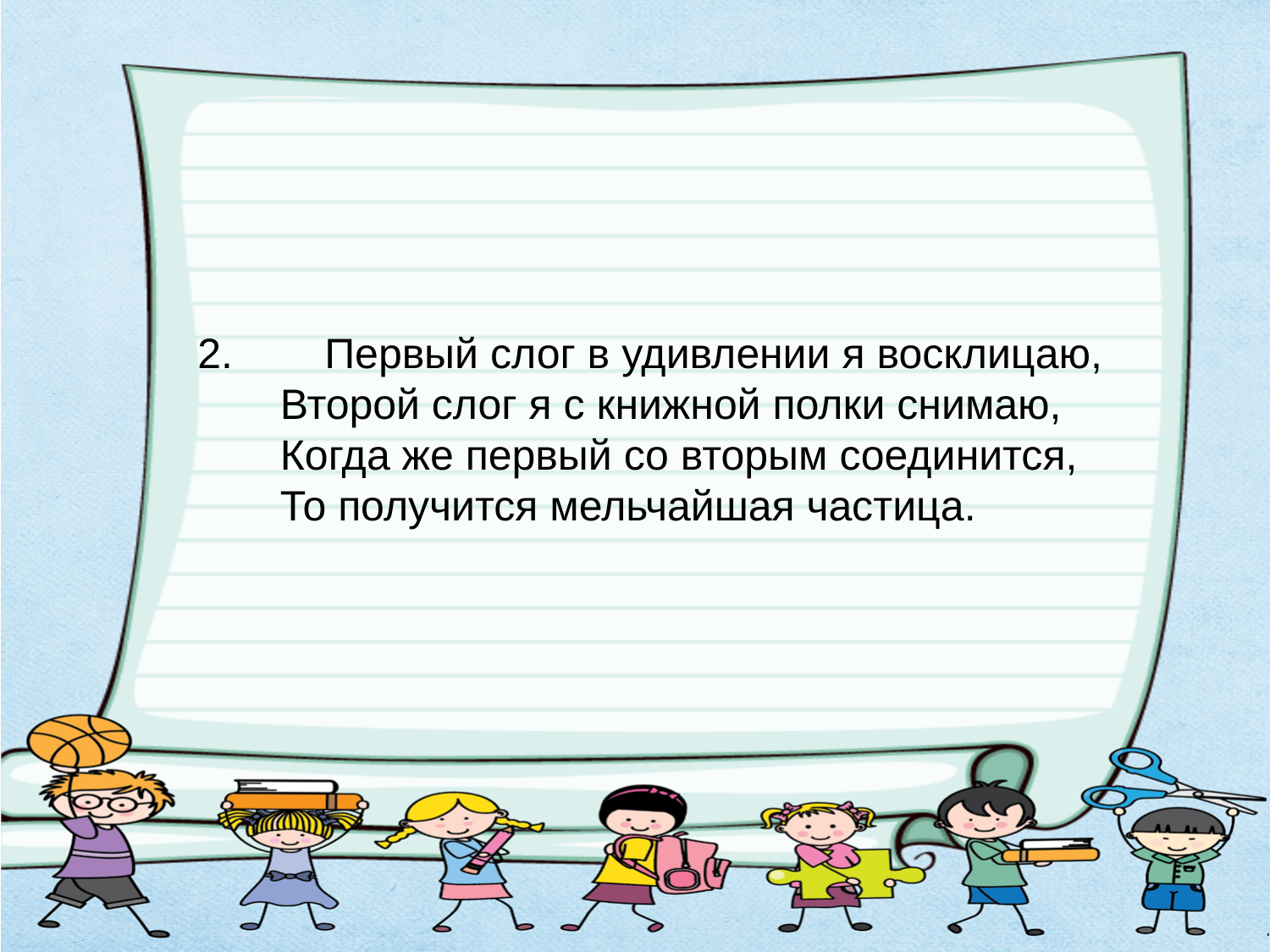

2.	Первый слог в удивлении я восклицаю,
       Второй слог я с книжной полки снимаю,
       Когда же первый со вторым соединится,
       То получится мельчайшая частица.